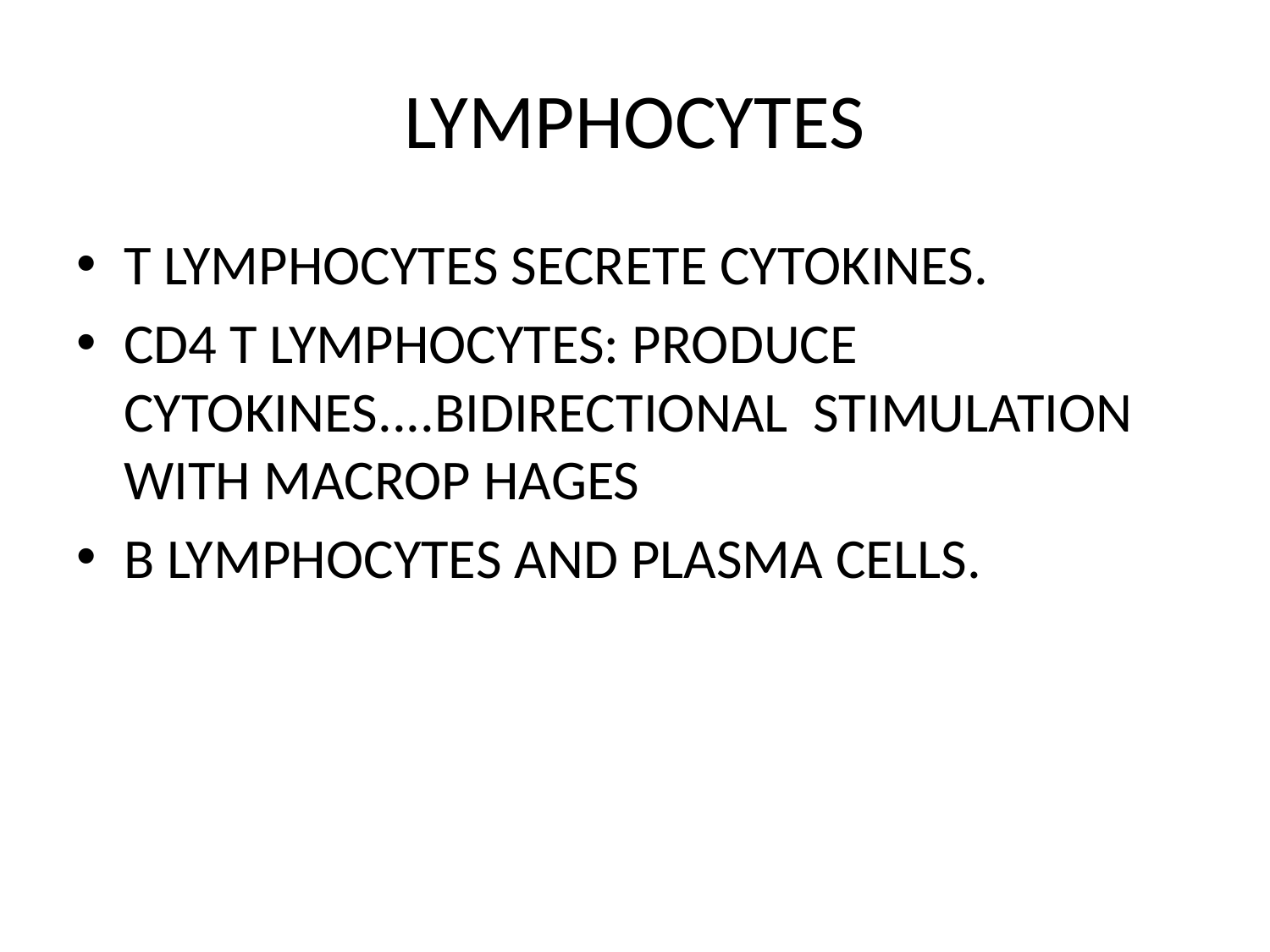

# LYMPHOCYTES
T LYMPHOCYTES SECRETE CYTOKINES.
CD4 T LYMPHOCYTES: PRODUCE CYTOKINES....BIDIRECTIONAL  STIMULATION WITH MACROP HAGES
B LYMPHOCYTES AND PLASMA CELLS.